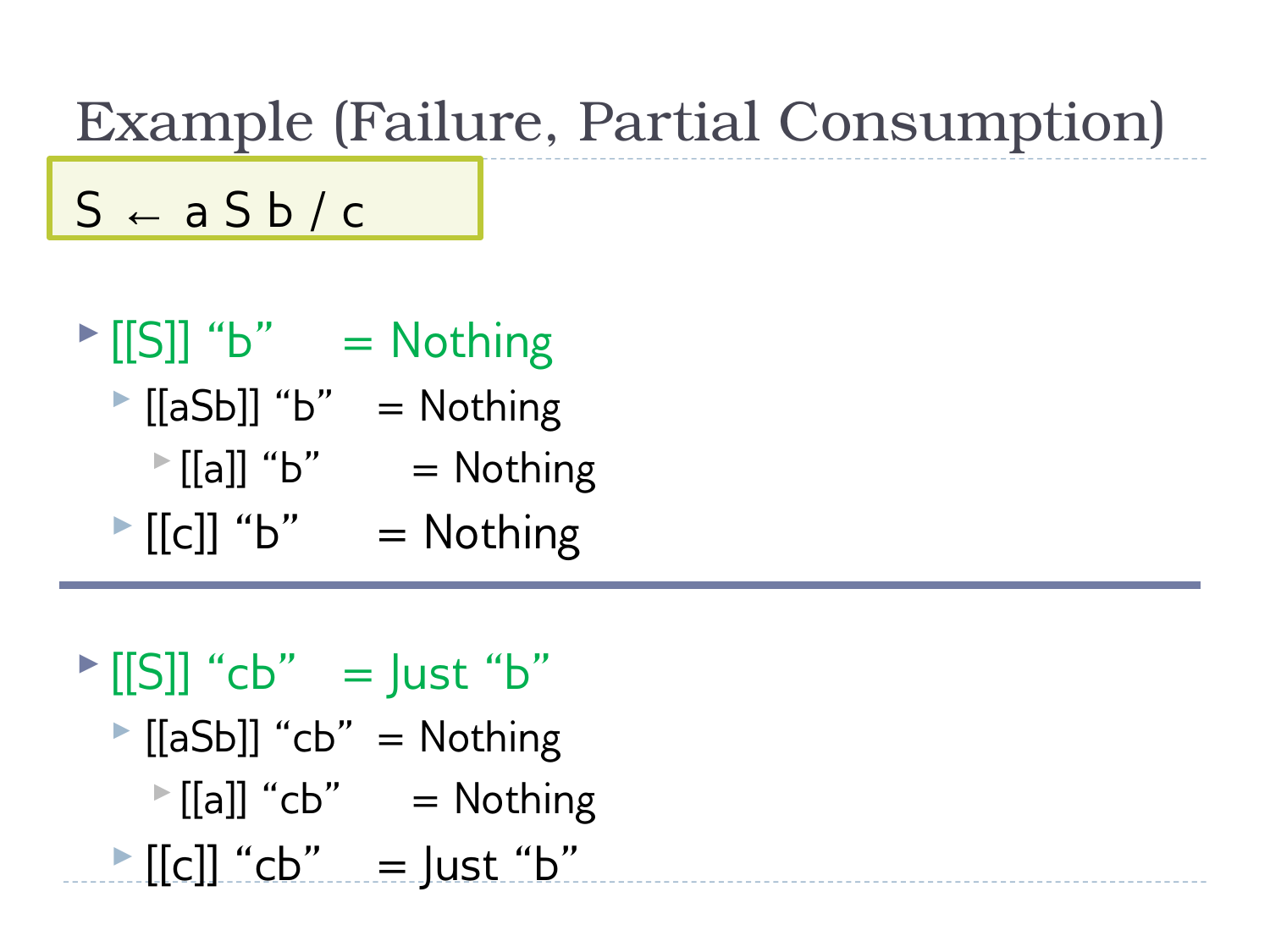

# Example (Failure, Partial Consumption)

S ← a S b / c

[[S]] “b”	= Nothing
[[aSb]] “b”	= Nothing
[[a]] “b”	= Nothing
[[c]] “b”	= Nothing

[[S]] “cb”	= Just “b”
[[aSb]] “cb”	= Nothing
[[a]] “cb”	= Nothing
[[c]] “cb”	= Just “b”